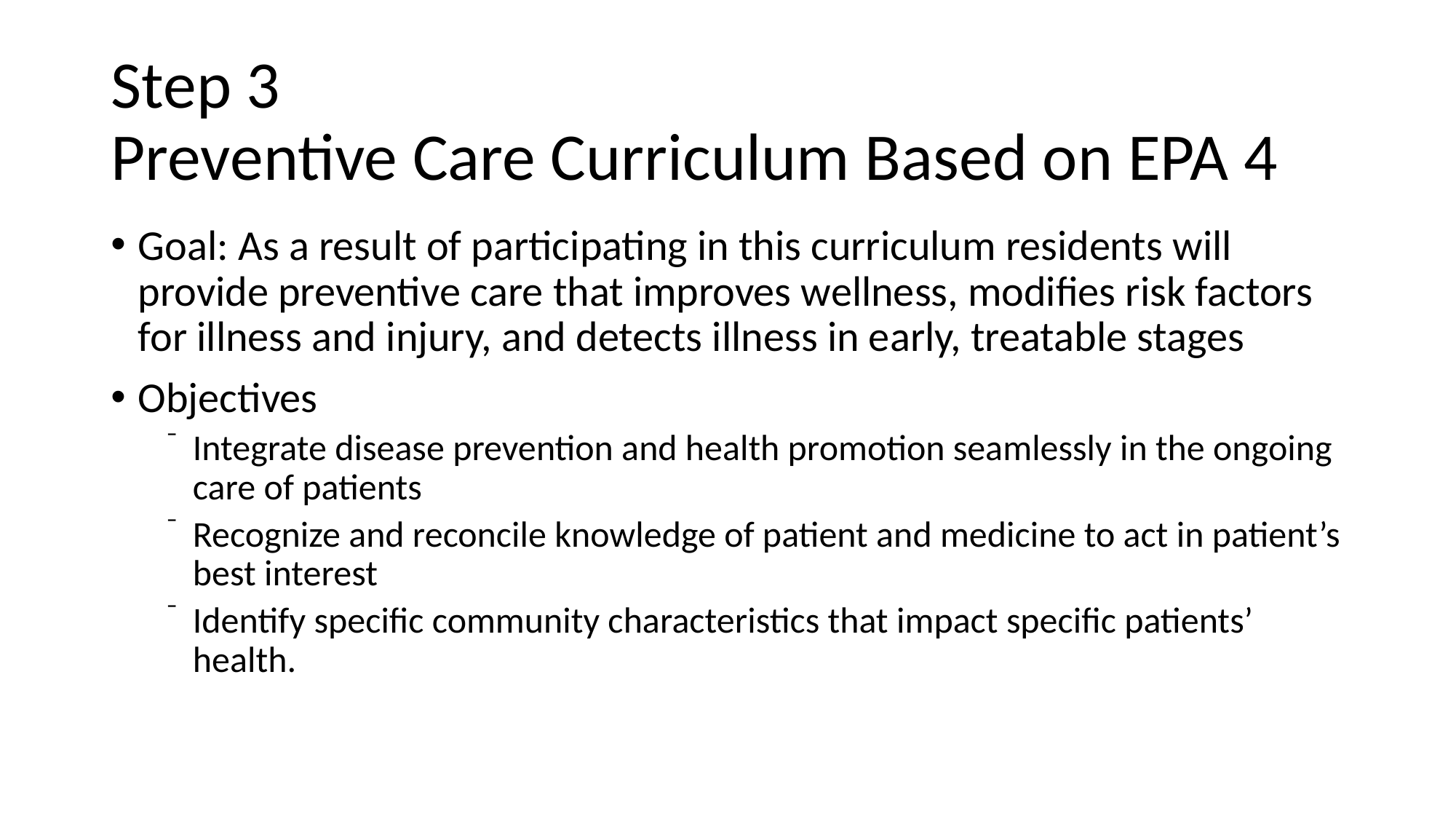

# Step 3 Preventive Care Curriculum Based on EPA 4
Goal: As a result of participating in this curriculum residents will provide preventive care that improves wellness, modifies risk factors for illness and injury, and detects illness in early, treatable stages
Objectives
Integrate disease prevention and health promotion seamlessly in the ongoing care of patients
Recognize and reconcile knowledge of patient and medicine to act in patient’s best interest
Identify specific community characteristics that impact specific patients’ health.